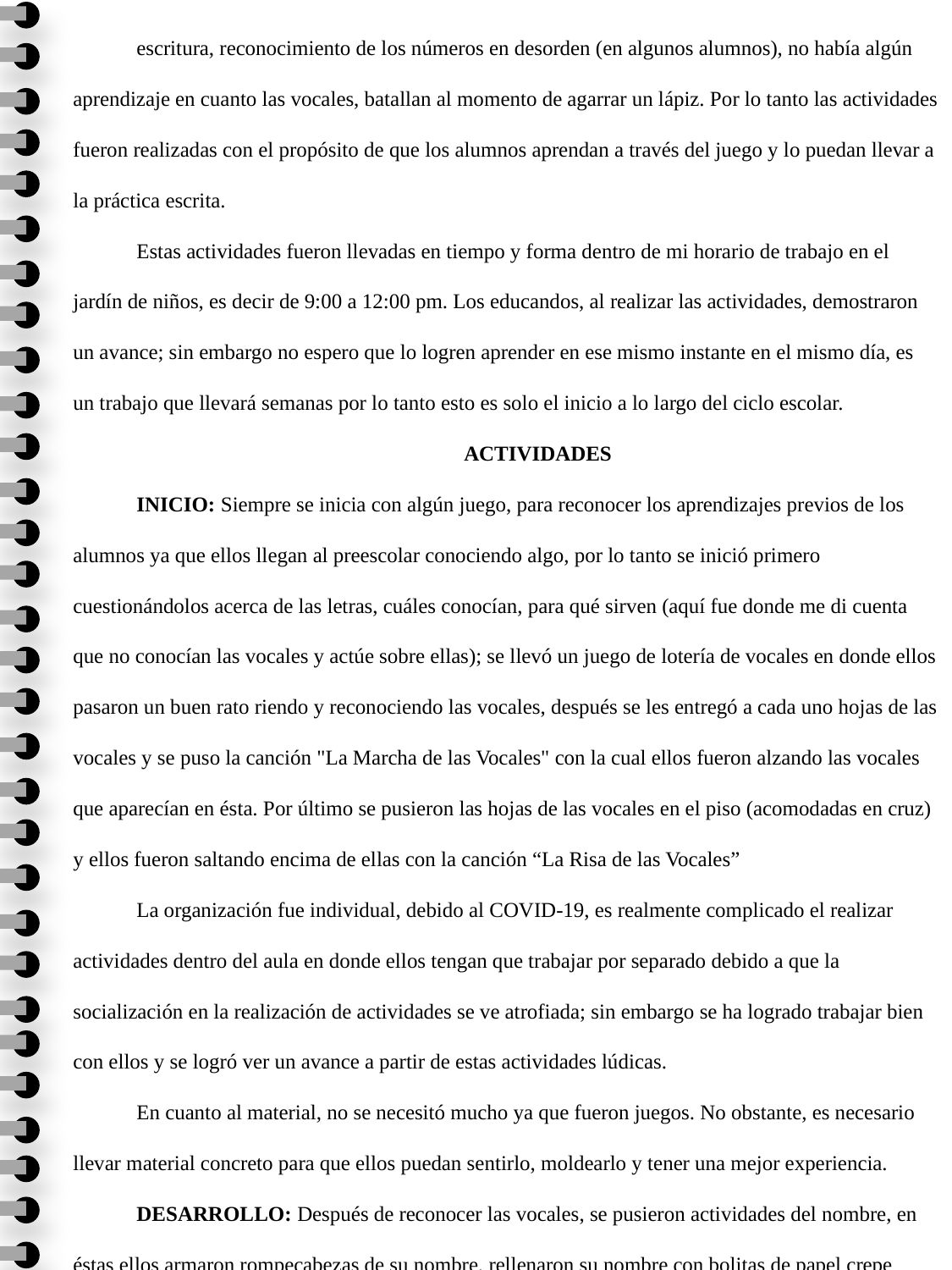

escritura, reconocimiento de los números en desorden (en algunos alumnos), no había algún aprendizaje en cuanto las vocales, batallan al momento de agarrar un lápiz. Por lo tanto las actividades fueron realizadas con el propósito de que los alumnos aprendan a través del juego y lo puedan llevar a la práctica escrita.
Estas actividades fueron llevadas en tiempo y forma dentro de mi horario de trabajo en el jardín de niños, es decir de 9:00 a 12:00 pm. Los educandos, al realizar las actividades, demostraron un avance; sin embargo no espero que lo logren aprender en ese mismo instante en el mismo día, es un trabajo que llevará semanas por lo tanto esto es solo el inicio a lo largo del ciclo escolar.
ACTIVIDADES
INICIO: Siempre se inicia con algún juego, para reconocer los aprendizajes previos de los alumnos ya que ellos llegan al preescolar conociendo algo, por lo tanto se inició primero cuestionándolos acerca de las letras, cuáles conocían, para qué sirven (aquí fue donde me di cuenta que no conocían las vocales y actúe sobre ellas); se llevó un juego de lotería de vocales en donde ellos pasaron un buen rato riendo y reconociendo las vocales, después se les entregó a cada uno hojas de las vocales y se puso la canción "La Marcha de las Vocales" con la cual ellos fueron alzando las vocales que aparecían en ésta. Por último se pusieron las hojas de las vocales en el piso (acomodadas en cruz) y ellos fueron saltando encima de ellas con la canción “La Risa de las Vocales”
La organización fue individual, debido al COVID-19, es realmente complicado el realizar actividades dentro del aula en donde ellos tengan que trabajar por separado debido a que la socialización en la realización de actividades se ve atrofiada; sin embargo se ha logrado trabajar bien con ellos y se logró ver un avance a partir de estas actividades lúdicas.
En cuanto al material, no se necesitó mucho ya que fueron juegos. No obstante, es necesario llevar material concreto para que ellos puedan sentirlo, moldearlo y tener una mejor experiencia.
DESARROLLO: Después de reconocer las vocales, se pusieron actividades del nombre, en éstas ellos armaron rompecabezas de su nombre, rellenaron su nombre con bolitas de papel crepe